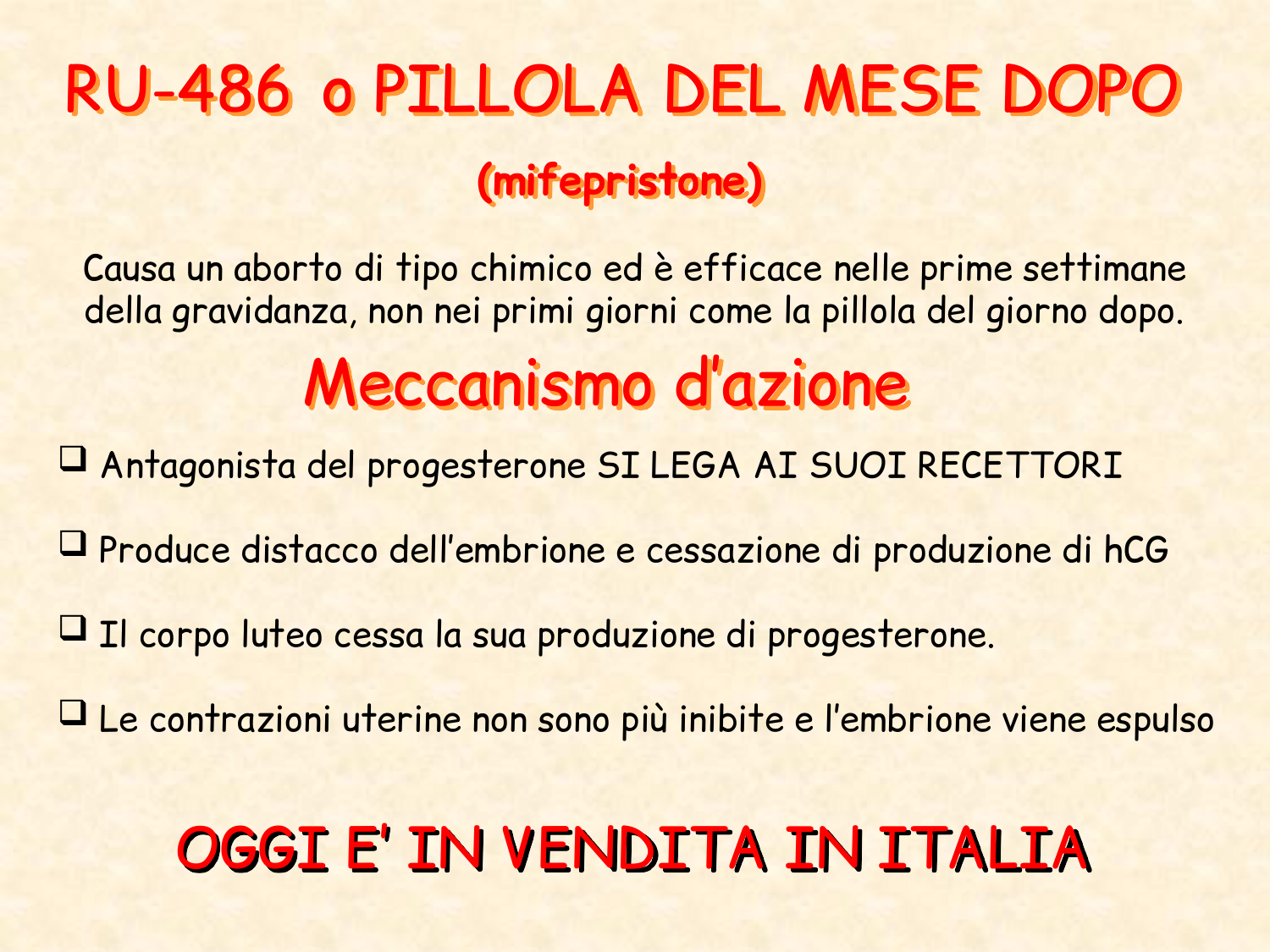

# RU-486 o PILLOLA DEL MESE DOPO
(mifepristone)
Causa un aborto di tipo chimico ed è efficace nelle prime settimane della gravidanza, non nei primi giorni come la pillola del giorno dopo.
Meccanismo d’azione
 Antagonista del progesterone SI LEGA AI SUOI RECETTORI

 Produce distacco dell’embrione e cessazione di produzione di hCG

 Il corpo luteo cessa la sua produzione di progesterone.

 Le contrazioni uterine non sono più inibite e l’embrione viene espulso
OGGI E’ IN VENDITA IN ITALIA